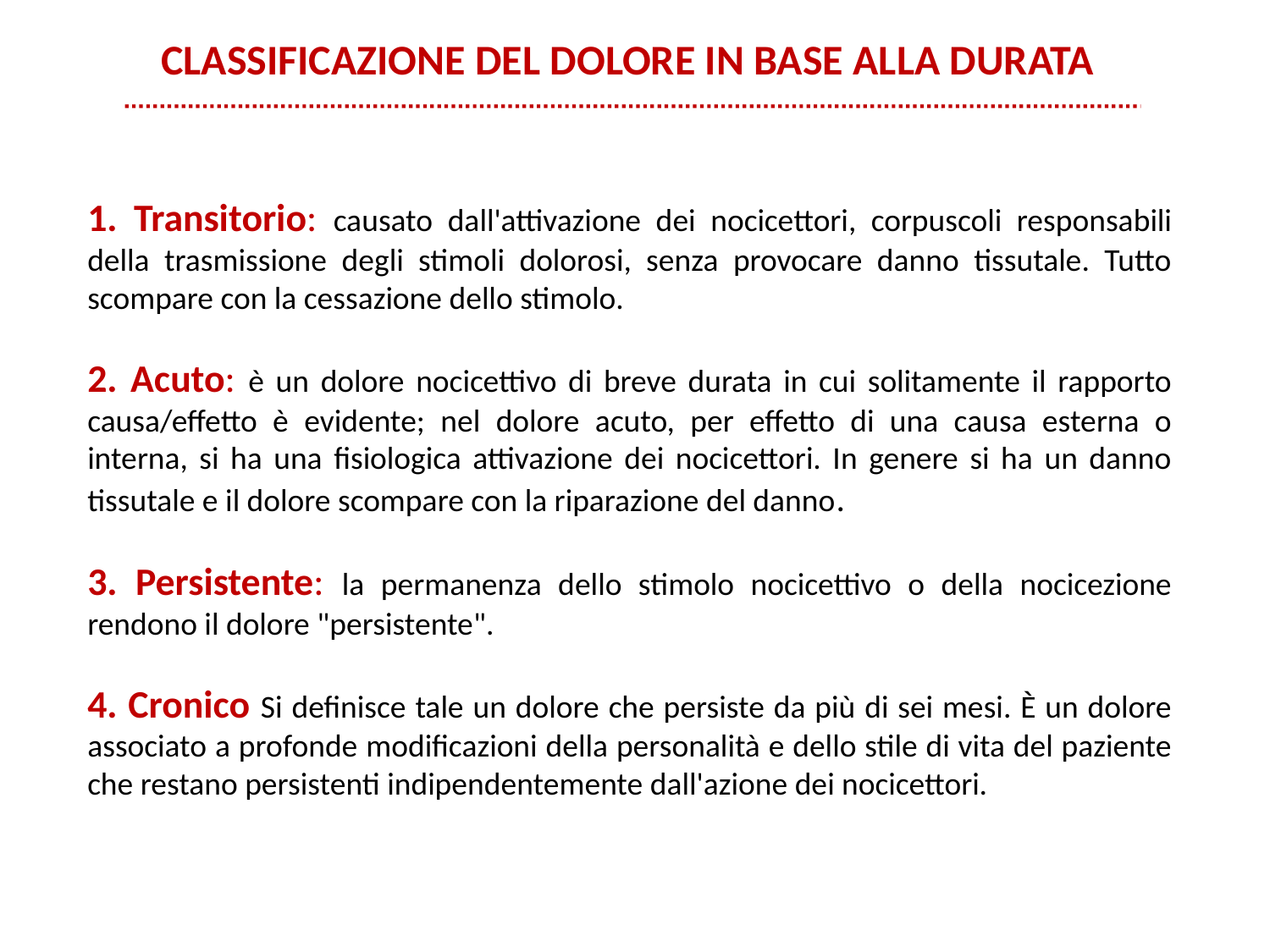

CLASSIFICAZIONE DEL DOLORE IN BASE ALLA DURATA

 Transitorio: causato dall'attivazione dei nocicettori, corpuscoli responsabili della trasmissione degli stimoli dolorosi, senza provocare danno tissutale. Tutto scompare con la cessazione dello stimolo.

 Acuto: è un dolore nocicettivo di breve durata in cui solitamente il rapporto causa/effetto è evidente; nel dolore acuto, per effetto di una causa esterna o interna, si ha una fisiologica attivazione dei nocicettori. In genere si ha un danno tissutale e il dolore scompare con la riparazione del danno.

 Persistente: la permanenza dello stimolo nocicettivo o della nocicezione rendono il dolore "persistente".

 Cronico Si definisce tale un dolore che persiste da più di sei mesi. È un dolore associato a profonde modificazioni della personalità e dello stile di vita del paziente che restano persistenti indipendentemente dall'azione dei nocicettori.